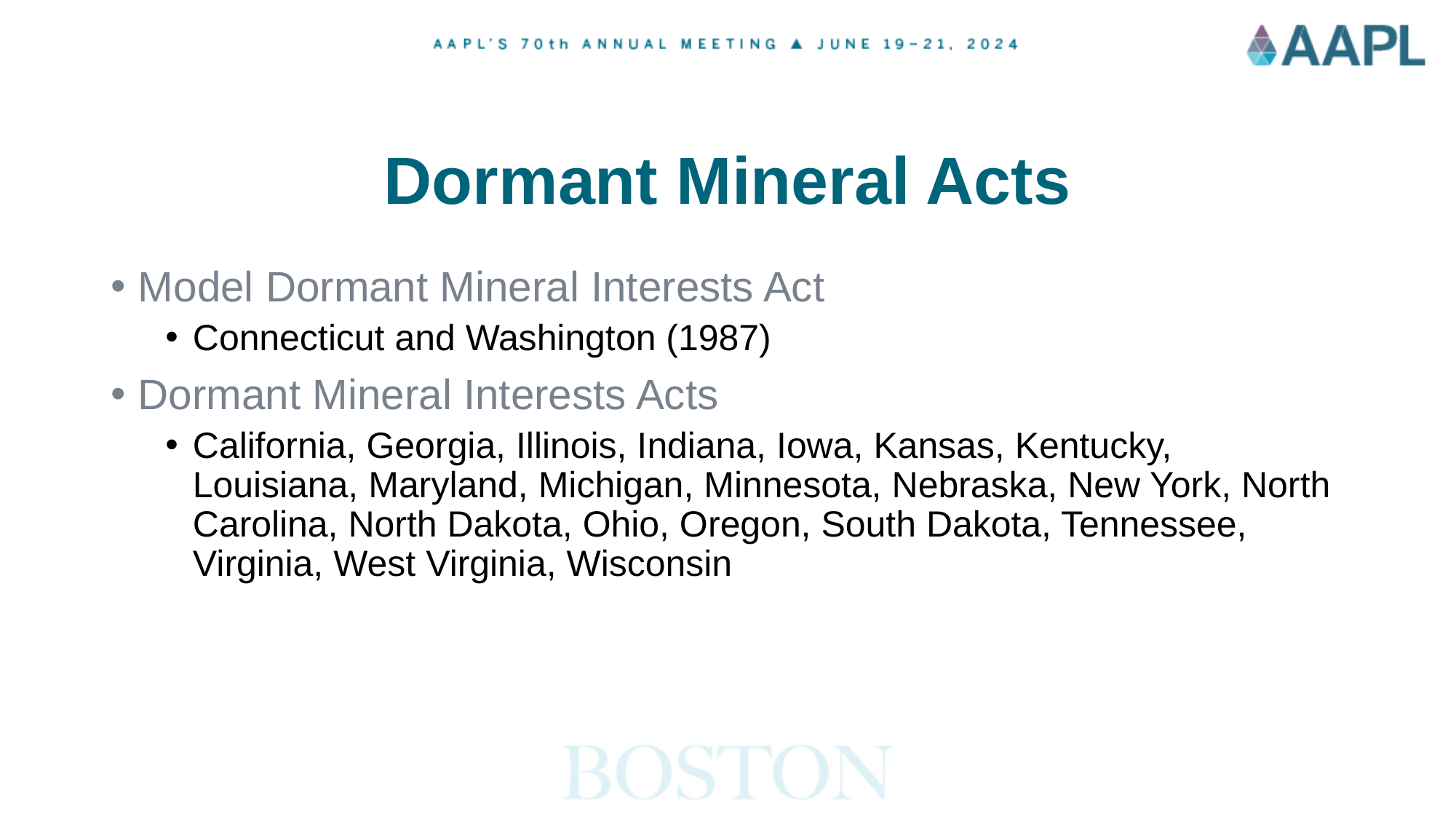

# Dormant Mineral Acts
Model Dormant Mineral Interests Act
Connecticut and Washington (1987)
Dormant Mineral Interests Acts
California, Georgia, Illinois, Indiana, Iowa, Kansas, Kentucky, Louisiana, Maryland, Michigan, Minnesota, Nebraska, New York, North Carolina, North Dakota, Ohio, Oregon, South Dakota, Tennessee, Virginia, West Virginia, Wisconsin